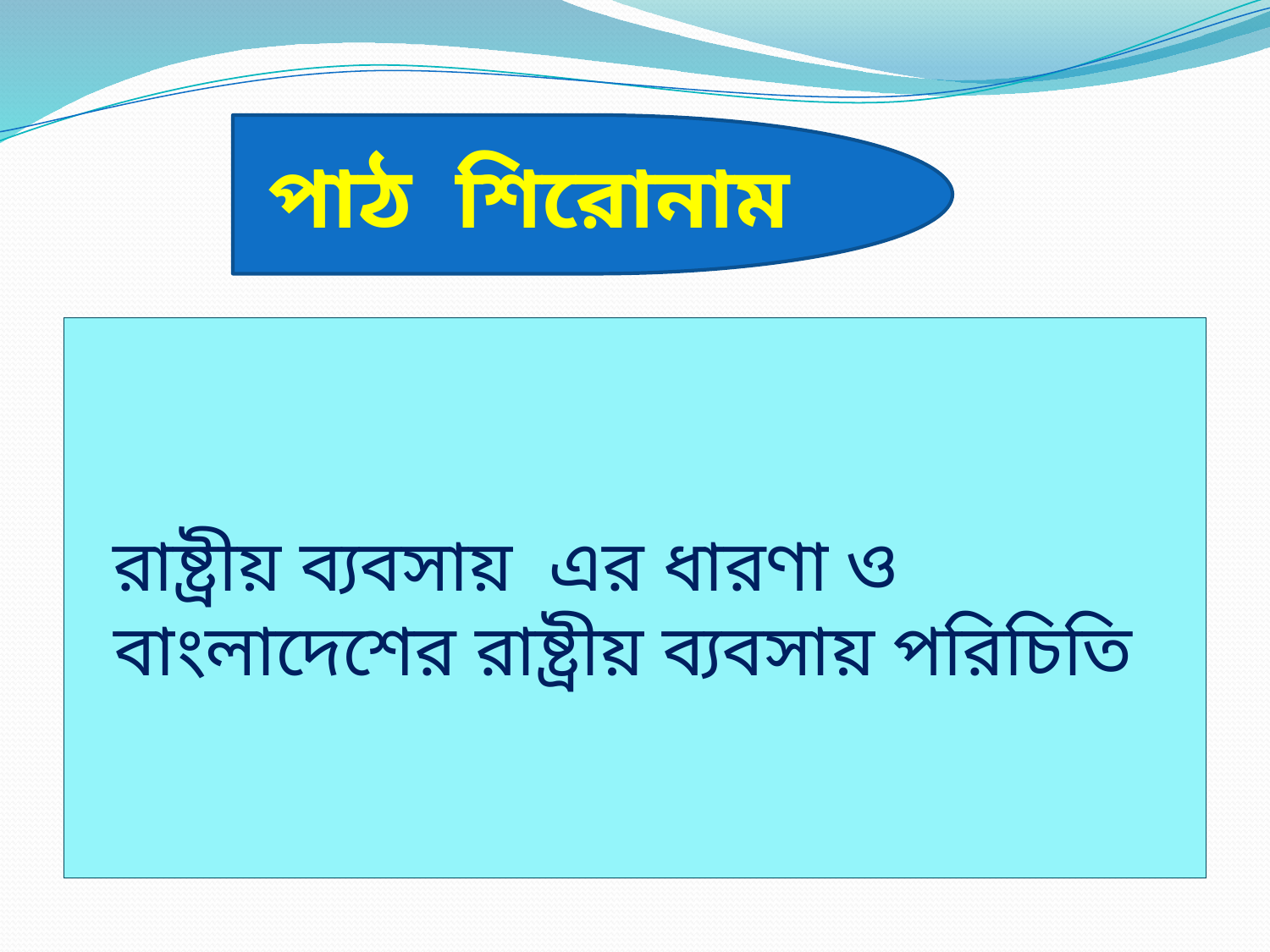

পাঠ  শিরোনাম

  রাষ্ট্রীয় ব্যবসায়  এর ধারণা ও বাংলাদেশের রাষ্ট্রীয় ব্যবসায় পরিচিতি